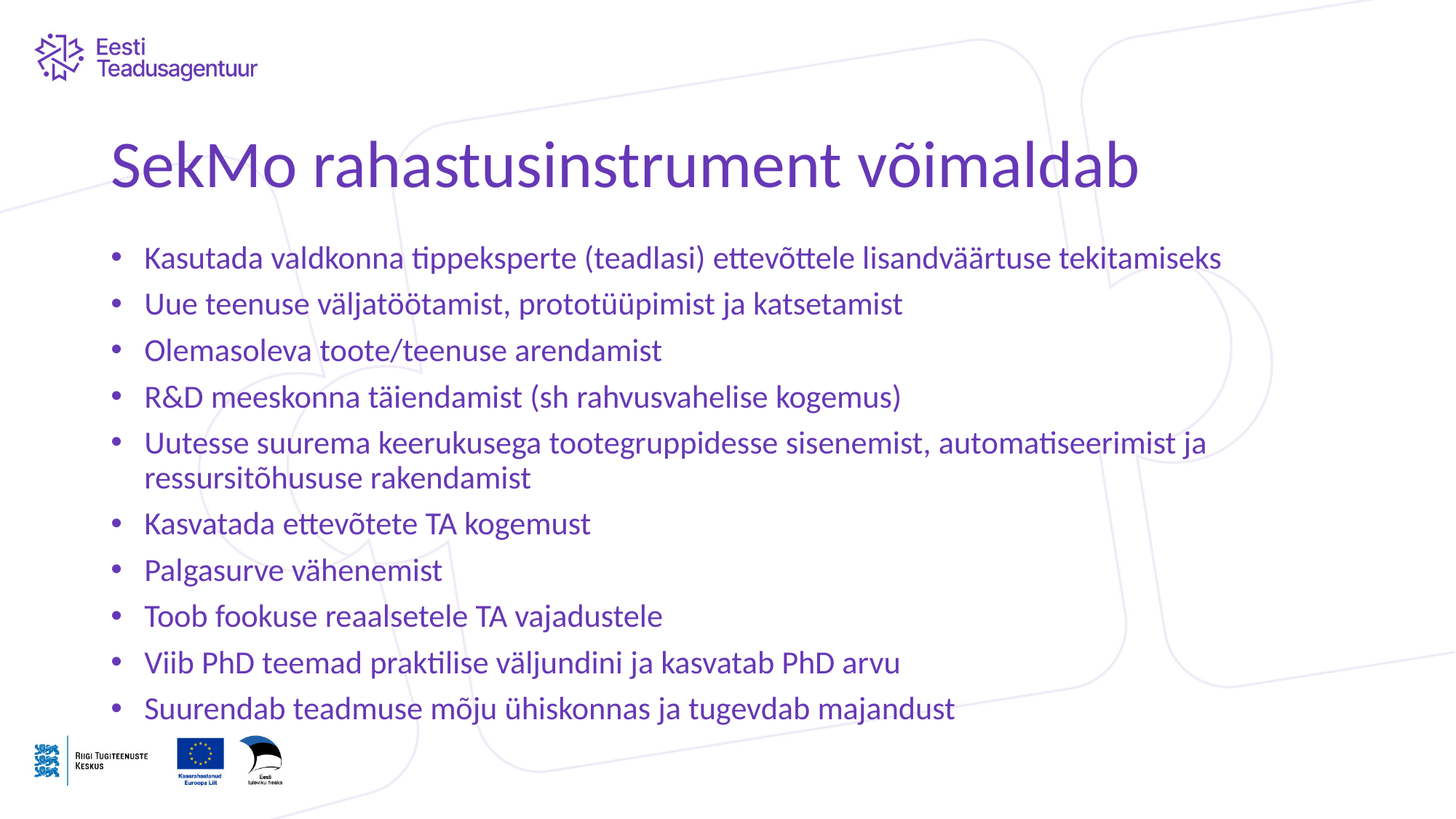

# SekMo rahastusinstrument võimaldab
Kasutada valdkonna tippeksperte (teadlasi) ettevõttele lisandväärtuse tekitamiseks
Uue teenuse väljatöötamist, prototüüpimist ja katsetamist
Olemasoleva toote/teenuse arendamist
R&D meeskonna täiendamist (sh rahvusvahelise kogemus)
Uutesse suurema keerukusega tootegruppidesse sisenemist, automatiseerimist ja ressursitõhususe rakendamist
Kasvatada ettevõtete TA kogemust
Palgasurve vähenemist
Toob fookuse reaalsetele TA vajadustele
Viib PhD teemad praktilise väljundini ja kasvatab PhD arvu
Suurendab teadmuse mõju ühiskonnas ja tugevdab majandust